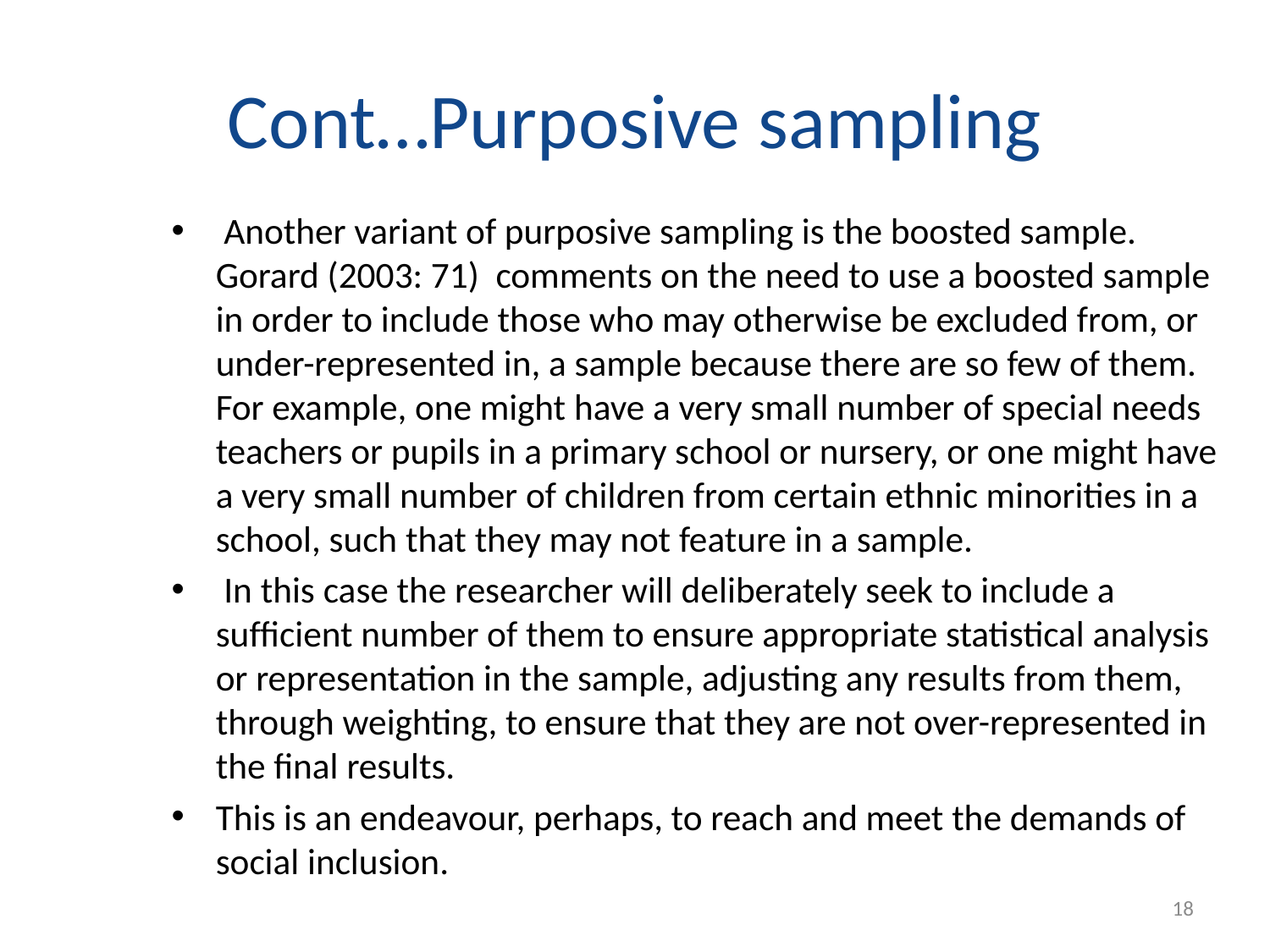

# Cont…Purposive sampling
 Another variant of purposive sampling is the boosted sample. Gorard (2003: 71)  comments on the need to use a boosted sample in order to include those who may otherwise be excluded from, or under-represented in, a sample because there are so few of them. For example, one might have a very small number of special needs teachers or pupils in a primary school or nursery, or one might have a very small number of children from certain ethnic minorities in a school, such that they may not feature in a sample.
 In this case the researcher will deliberately seek to include a sufﬁcient number of them to ensure appropriate statistical analysis or representation in the sample, adjusting any results from them, through weighting, to ensure that they are not over-represented in the ﬁnal results.
This is an endeavour, perhaps, to reach and meet the demands of social inclusion.

18